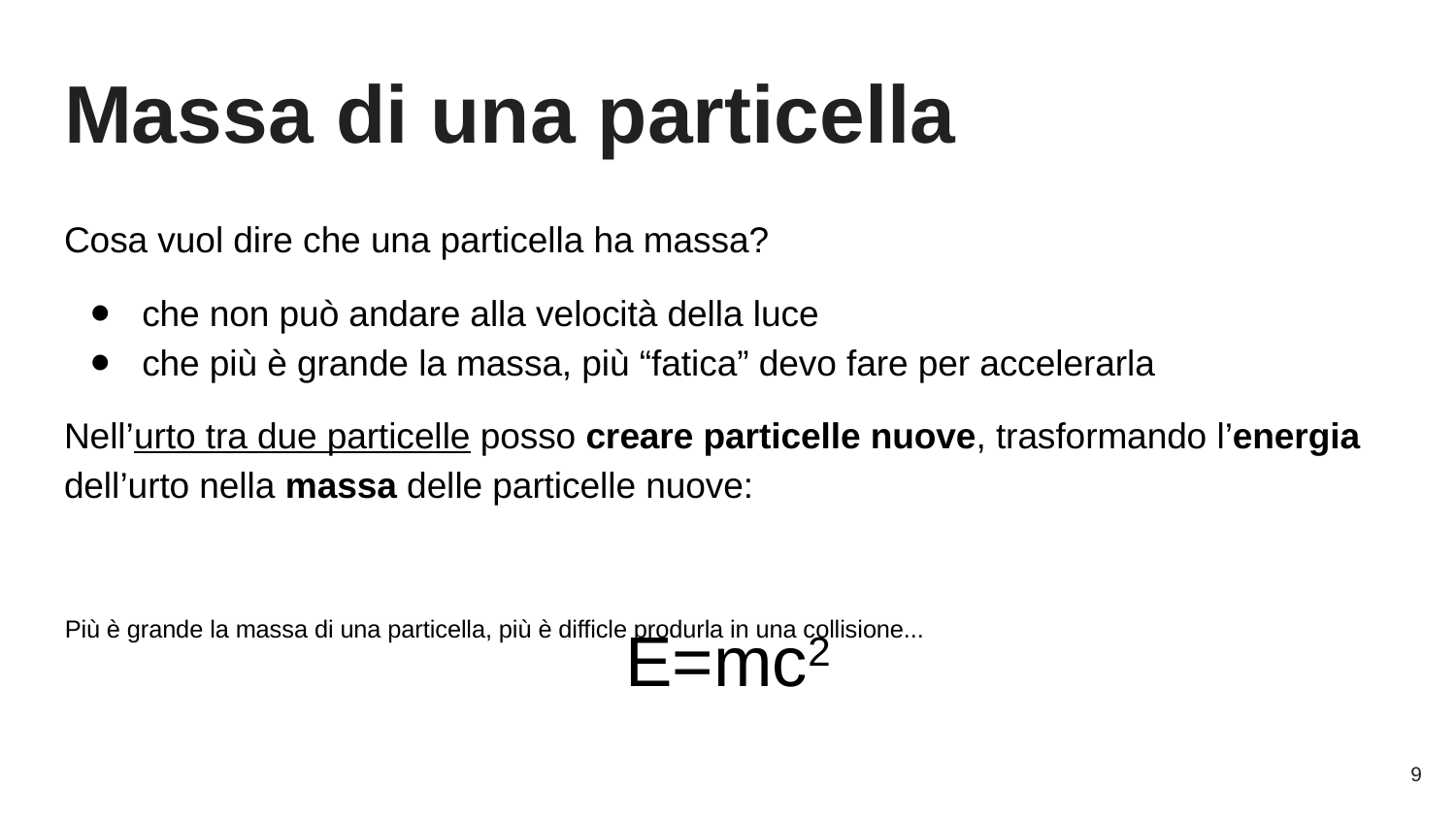

# Massa di una particella
Cosa vuol dire che una particella ha massa?
che non può andare alla velocità della luce
che più è grande la massa, più “fatica” devo fare per accelerarla
Nell’urto tra due particelle posso creare particelle nuove, trasformando l’energia dell’urto nella massa delle particelle nuove:

E=mc2

Più è grande la massa di una particella, più è difficle produrla in una collisione...
9